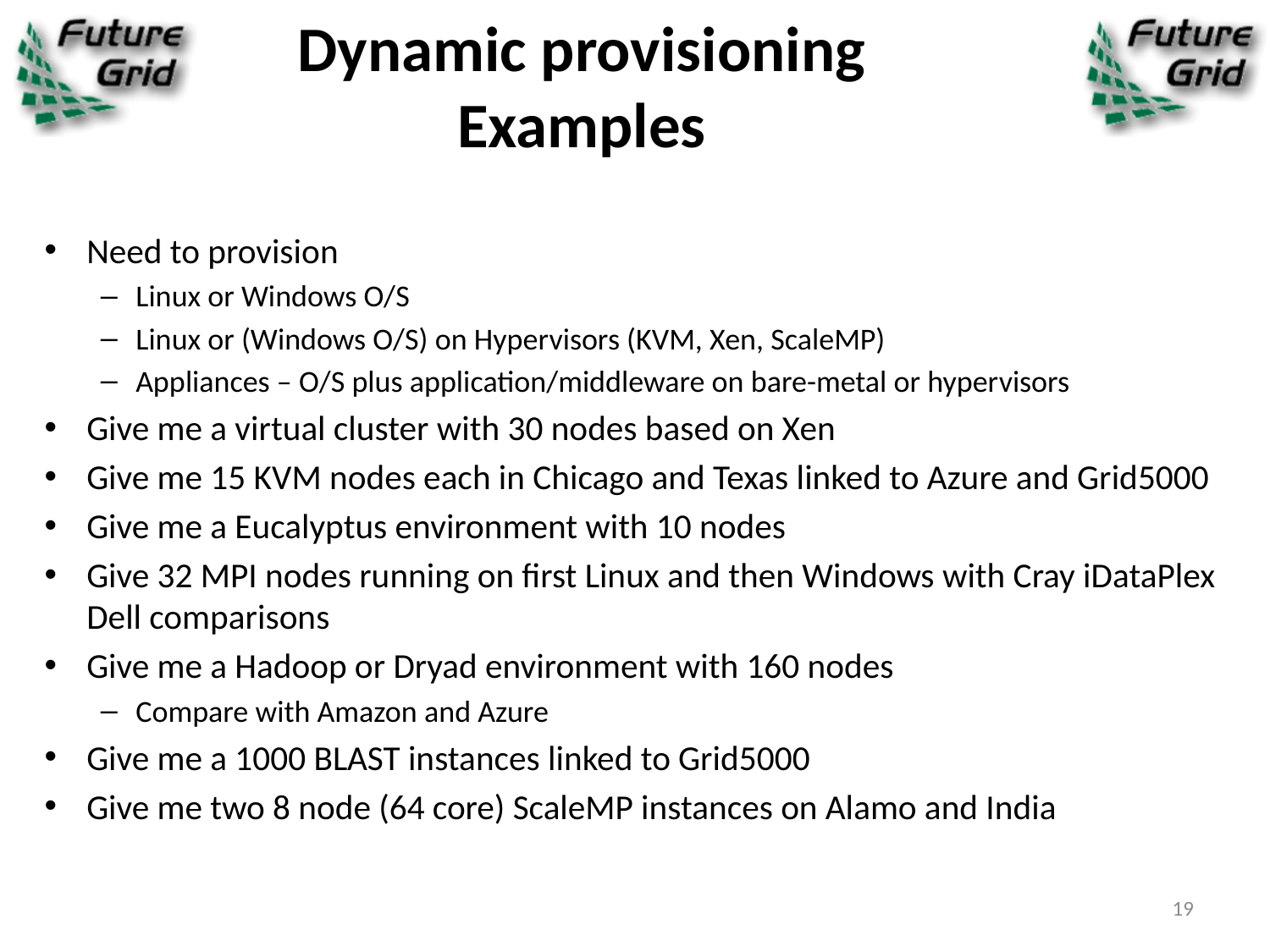

# Dynamic provisioning Examples
Need to provision
Linux or Windows O/S
Linux or (Windows O/S) on Hypervisors (KVM, Xen, ScaleMP)
Appliances – O/S plus application/middleware on bare-metal or hypervisors
Give me a virtual cluster with 30 nodes based on Xen
Give me 15 KVM nodes each in Chicago and Texas linked to Azure and Grid5000
Give me a Eucalyptus environment with 10 nodes
Give 32 MPI nodes running on first Linux and then Windows with Cray iDataPlex Dell comparisons
Give me a Hadoop or Dryad environment with 160 nodes
Compare with Amazon and Azure
Give me a 1000 BLAST instances linked to Grid5000
Give me two 8 node (64 core) ScaleMP instances on Alamo and India
19